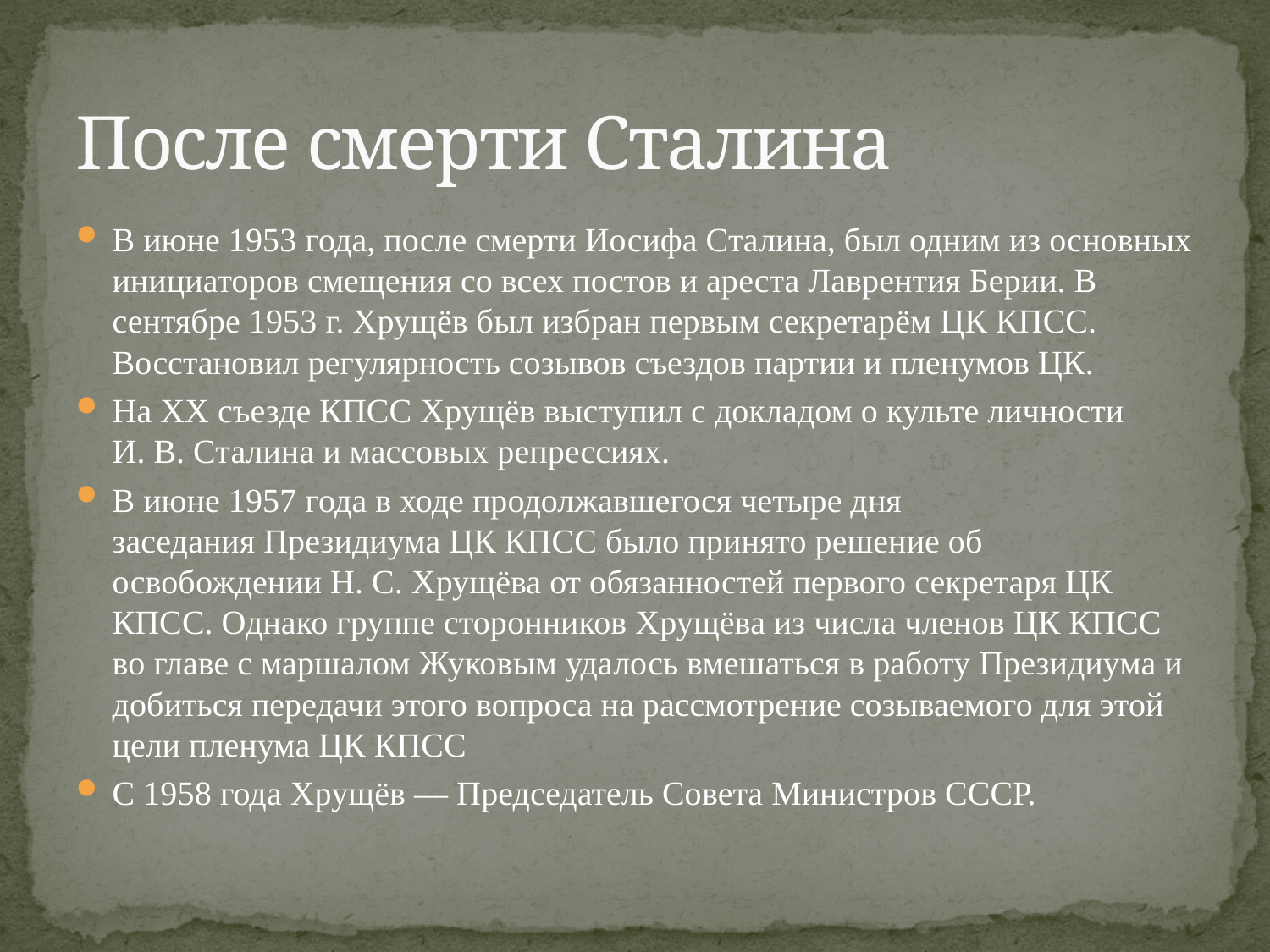

# После смерти Сталина
В июне 1953 года, после смерти Иосифа Сталина, был одним из основных инициаторов смещения со всех постов и ареста Лаврентия Берии. В сентябре 1953 г. Хрущёв был избран первым секретарём ЦК КПСС. Восстановил регулярность созывов съездов партии и пленумов ЦК.
На XX съезде КПСС Хрущёв выступил с докладом о культе личности И. В. Сталина и массовых репрессиях.
В июне 1957 года в ходе продолжавшегося четыре дня заседания Президиума ЦК КПСС было принято решение об освобождении Н. С. Хрущёва от обязанностей первого секретаря ЦК КПСС. Однако группе сторонников Хрущёва из числа членов ЦК КПСС во главе с маршалом Жуковым удалось вмешаться в работу Президиума и добиться передачи этого вопроса на рассмотрение созываемого для этой цели пленума ЦК КПСС
С 1958 года Хрущёв — Председатель Совета Министров СССР.